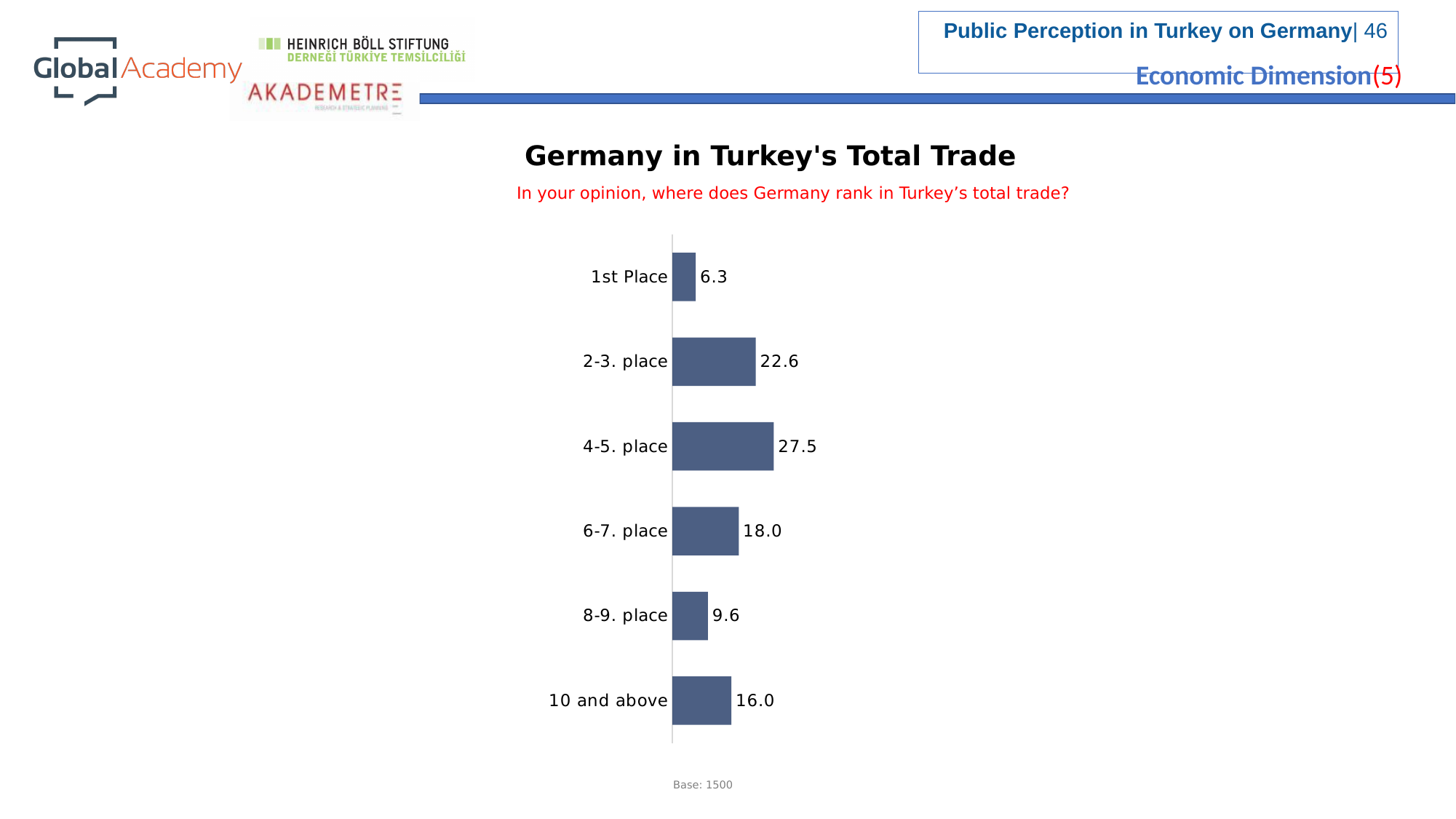

Economic Dimension(5)
Germany in Turkey's Total Trade
In your opinion, where does Germany rank in Turkey’s total trade?

### Chart

| Category |  |
|---|---|
| 1st Place | 6.3 |
| 2-3. place | 22.6 |
| 4-5. place | 27.5 |
| 6-7. place | 18.0 |
| 8-9. place | 9.600000000000001 |
| 10 and above | 15.999999999999993 |
Base: 1500